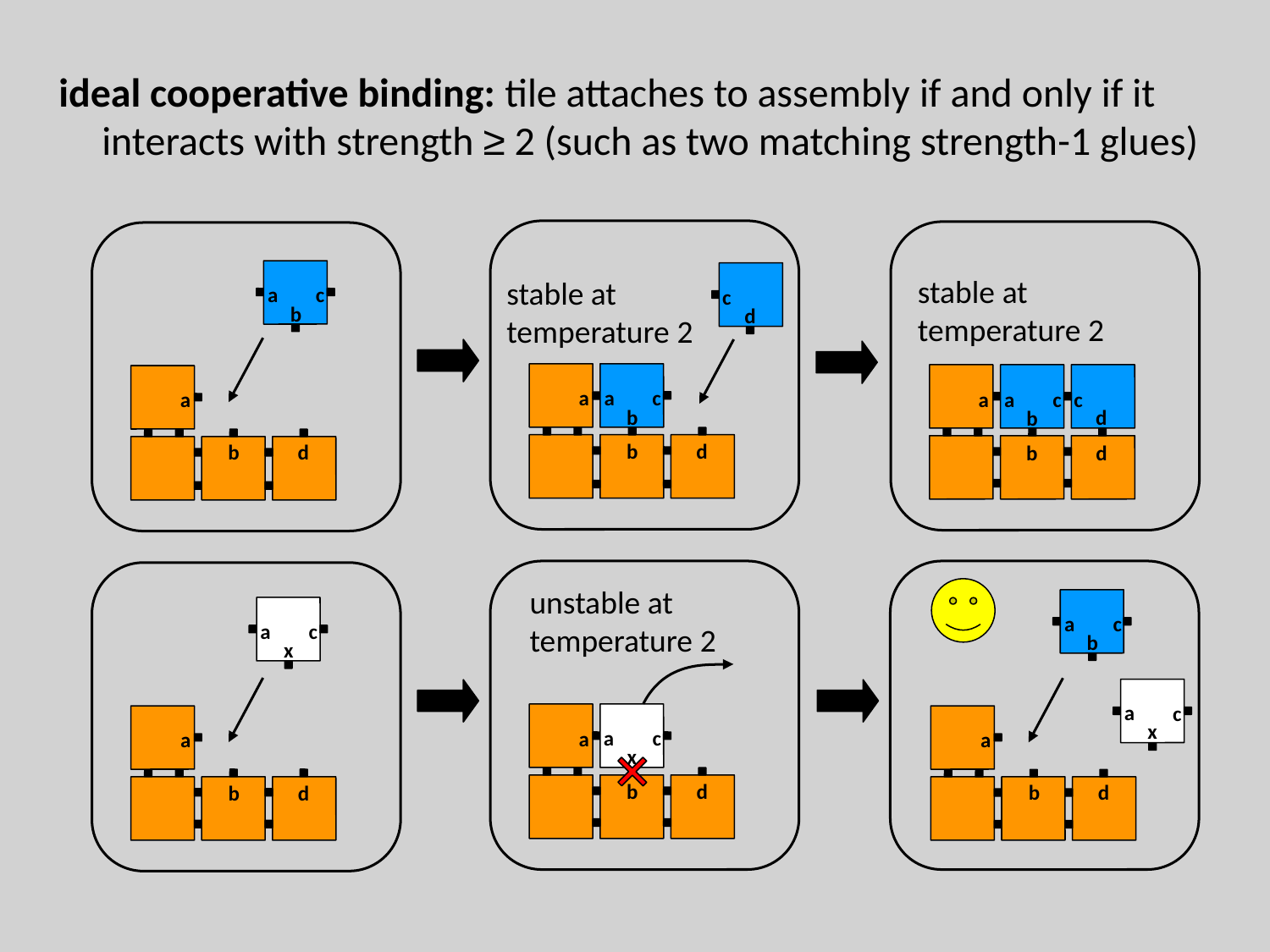

ideal cooperative binding: tile attaches to assembly if and only if it interacts with strength ≥ 2 (such as two matching strength-1 glues)

stable at
temperature 2
stable at
temperature 2
c
a
c

b
d

a
c
a
c
a
a
a
c

b
d
b

b
d

b

d
b
d

unstable at
temperature 2

a
c
a
c

b
x

a
c

x
a
c
a
a
a

x

b
d
b
d

b
d